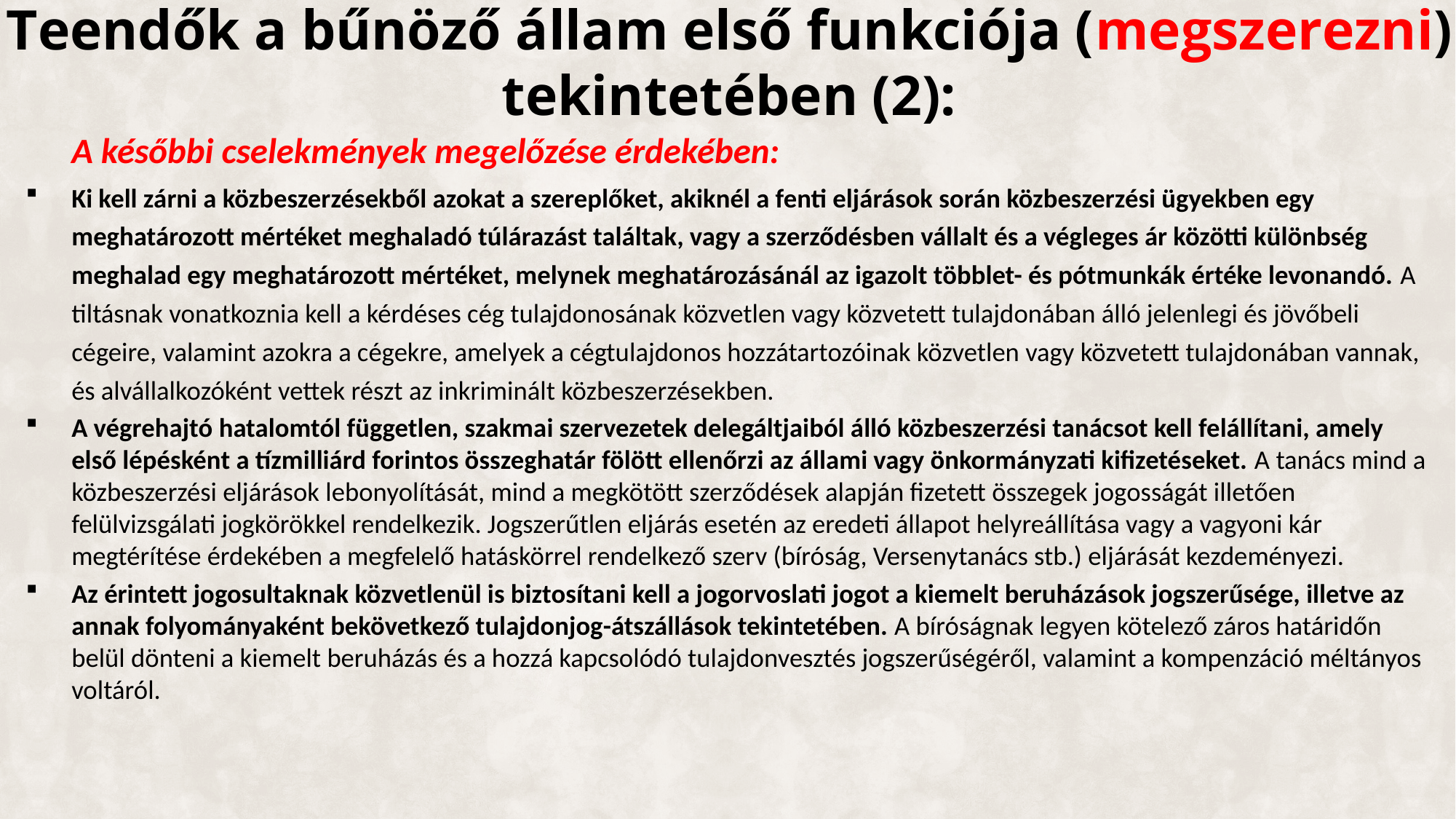

# Teendők a bűnöző állam első funkciója (megszerezni) tekintetében (2):
A későbbi cselekmények megelőzése érdekében:
Ki kell zárni a közbeszerzésekből azokat a szereplőket, akiknél a fenti eljárások során közbeszerzési ügyekben egy meghatározott mértéket meghaladó túlárazást találtak, vagy a szerződésben vállalt és a végleges ár közötti különbség meghalad egy meghatározott mértéket, melynek meghatározásánál az igazolt többlet- és pótmunkák értéke levonandó. A tiltásnak vonatkoznia kell a kérdéses cég tulajdonosának közvetlen vagy közvetett tulajdonában álló jelenlegi és jövőbeli cégeire, valamint azokra a cégekre, amelyek a cégtulajdonos hozzátartozóinak közvetlen vagy közvetett tulajdonában vannak, és alvállalkozóként vettek részt az inkriminált közbeszerzésekben.
A végrehajtó hatalomtól független, szakmai szervezetek delegáltjaiból álló közbeszerzési tanácsot kell felállítani, amely első lépésként a tízmilliárd forintos összeghatár fölött ellenőrzi az állami vagy önkormányzati kifizetéseket. A tanács mind a közbeszerzési eljárások lebonyolítását, mind a megkötött szerződések alapján fizetett összegek jogosságát illetően felülvizsgálati jogkörökkel rendelkezik. Jogszerűtlen eljárás esetén az eredeti állapot helyreállítása vagy a vagyoni kár megtérítése érdekében a megfelelő hatáskörrel rendelkező szerv (bíróság, Versenytanács stb.) eljárását kezdeményezi.
Az érintett jogosultaknak közvetlenül is biztosítani kell a jogorvoslati jogot a kiemelt beruházások jogszerűsége, illetve az annak folyományaként bekövetkező tulajdonjog-átszállások tekintetében. A bíróságnak legyen kötelező záros határidőn belül dönteni a kiemelt beruházás és a hozzá kapcsolódó tulajdonvesztés jogszerűségéről, valamint a kompenzáció méltányos voltáról.